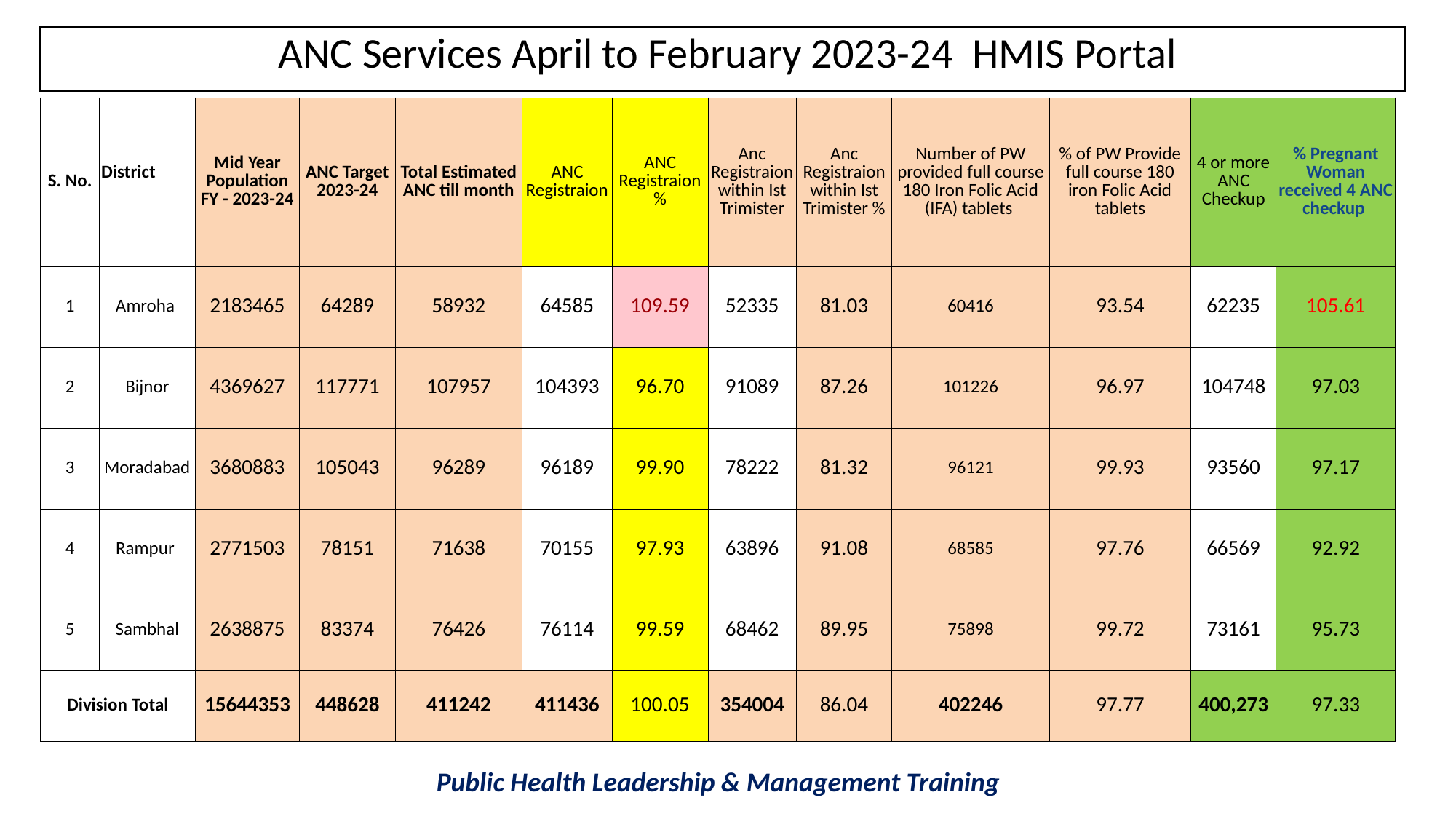

# ANC Services April to February 2023-24  HMIS Portal

| S. No. | District | Mid Year Population FY - 2023-24 | ANC Target 2023-24 | Total Estimated ANC till month | ANC Registraion | ANC Registraion % | Anc Registraion within Ist Trimister | Anc Registraion within Ist Trimister % | Number of PW provided full course 180 Iron Folic Acid (IFA) tablets | % of PW Provide full course 180 iron Folic Acid tablets | 4 or more ANC Checkup | % Pregnant Woman received 4 ANC checkup |
| --- | --- | --- | --- | --- | --- | --- | --- | --- | --- | --- | --- | --- |
| 1 | Amroha | 2183465 | 64289 | 58932 | 64585 | 109.59 | 52335 | 81.03 | 60416 | 93.54 | 62235 | 105.61 |
| 2 | Bijnor | 4369627 | 117771 | 107957 | 104393 | 96.70 | 91089 | 87.26 | 101226 | 96.97 | 104748 | 97.03 |
| 3 | Moradabad | 3680883 | 105043 | 96289 | 96189 | 99.90 | 78222 | 81.32 | 96121 | 99.93 | 93560 | 97.17 |
| 4 | Rampur | 2771503 | 78151 | 71638 | 70155 | 97.93 | 63896 | 91.08 | 68585 | 97.76 | 66569 | 92.92 |
| 5 | Sambhal | 2638875 | 83374 | 76426 | 76114 | 99.59 | 68462 | 89.95 | 75898 | 99.72 | 73161 | 95.73 |
| Division Total |  | 15644353 | 448628 | 411242 | 411436 | 100.05 | 354004 | 86.04 | 402246 | 97.77 | 400,273 | 97.33 |
Public Health Leadership & Management Training